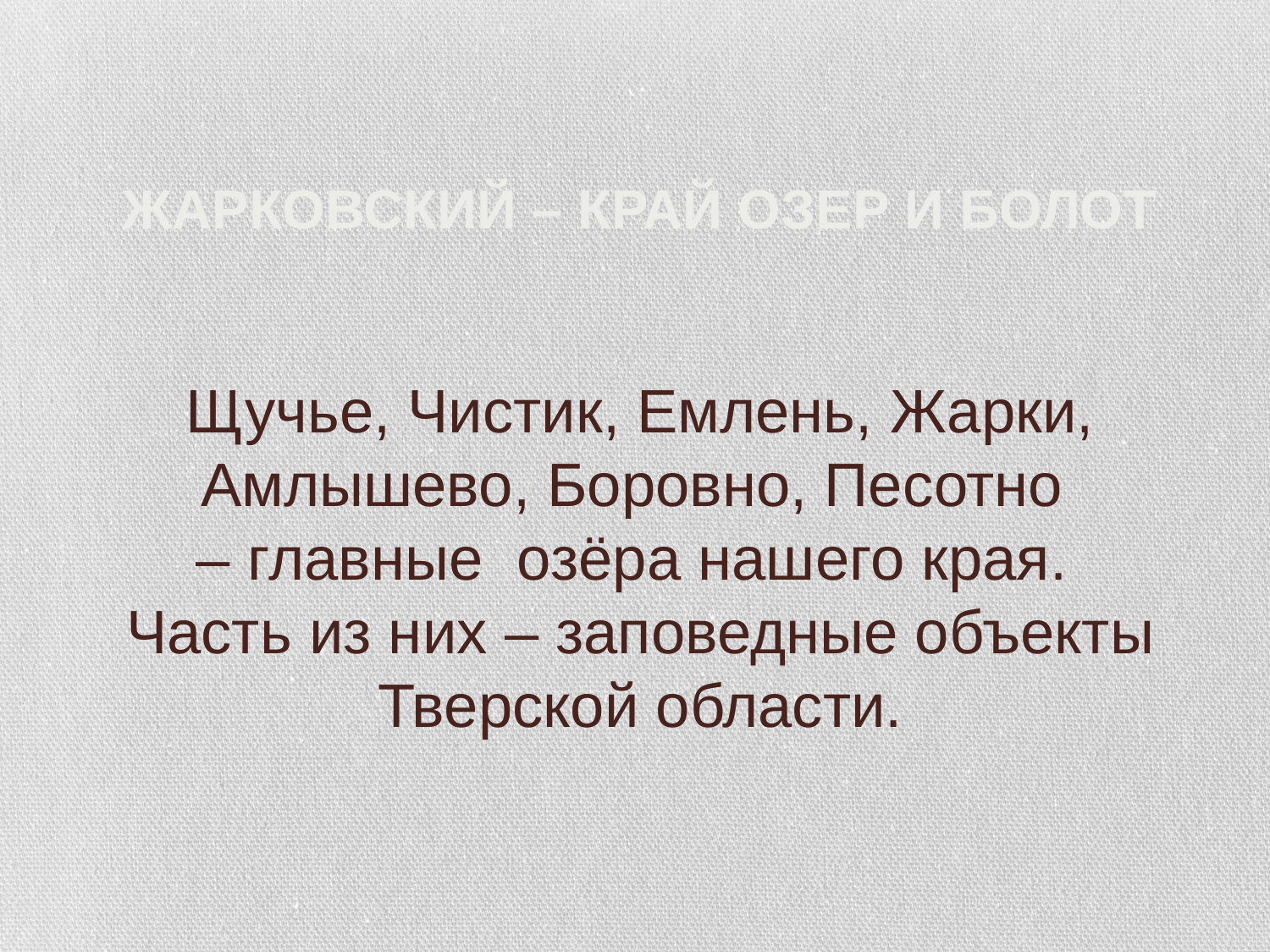

# Жарковский – край озер и болот Щучье, Чистик, Емлень, Жарки, Амлышево, Боровно, Песотно – главные  озёра нашего края. Часть из них – заповедные объекты Тверской области.